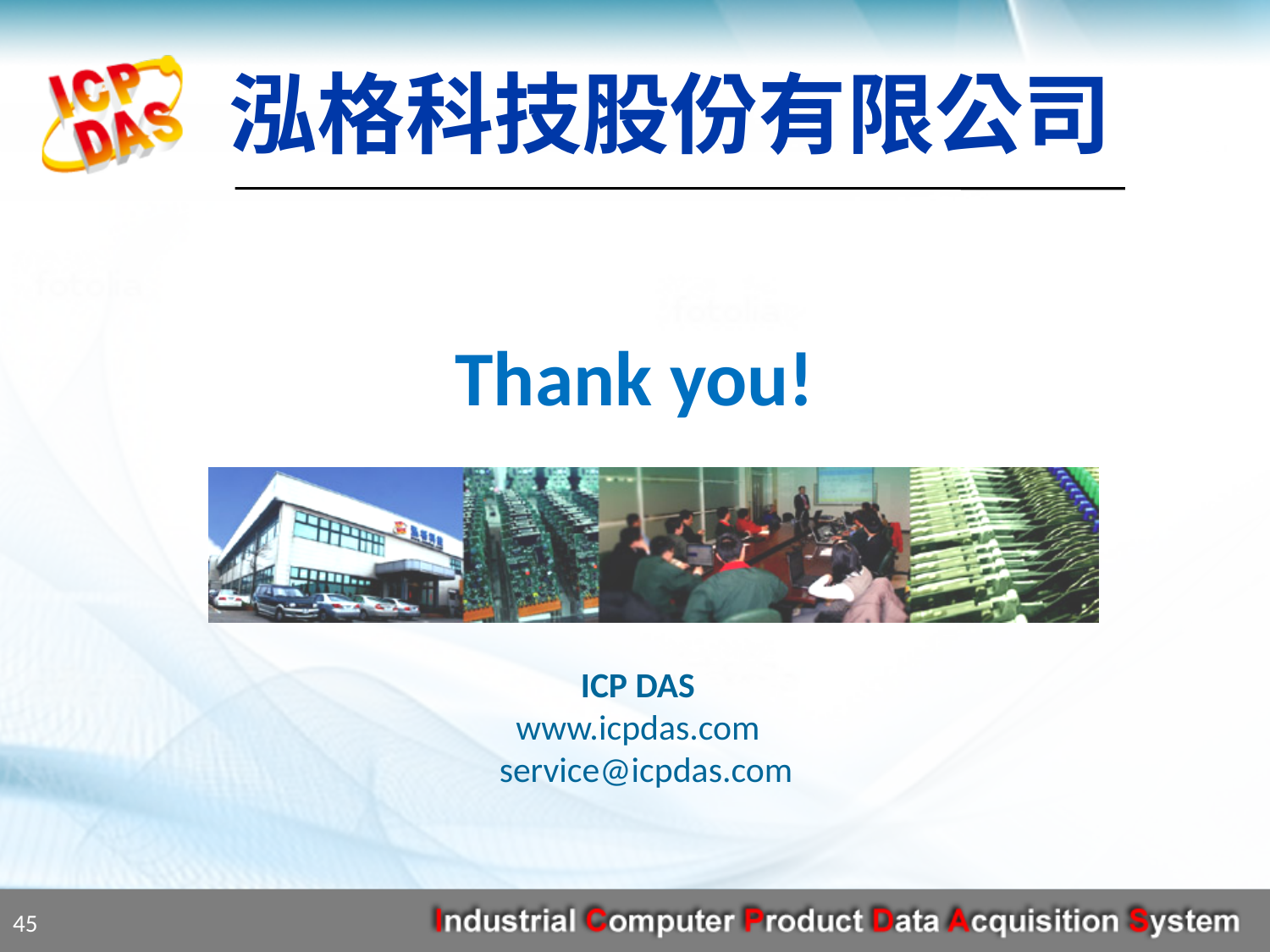

# Thank you!
ICP DAS   www.icpdas.com   service@icpdas.com
45